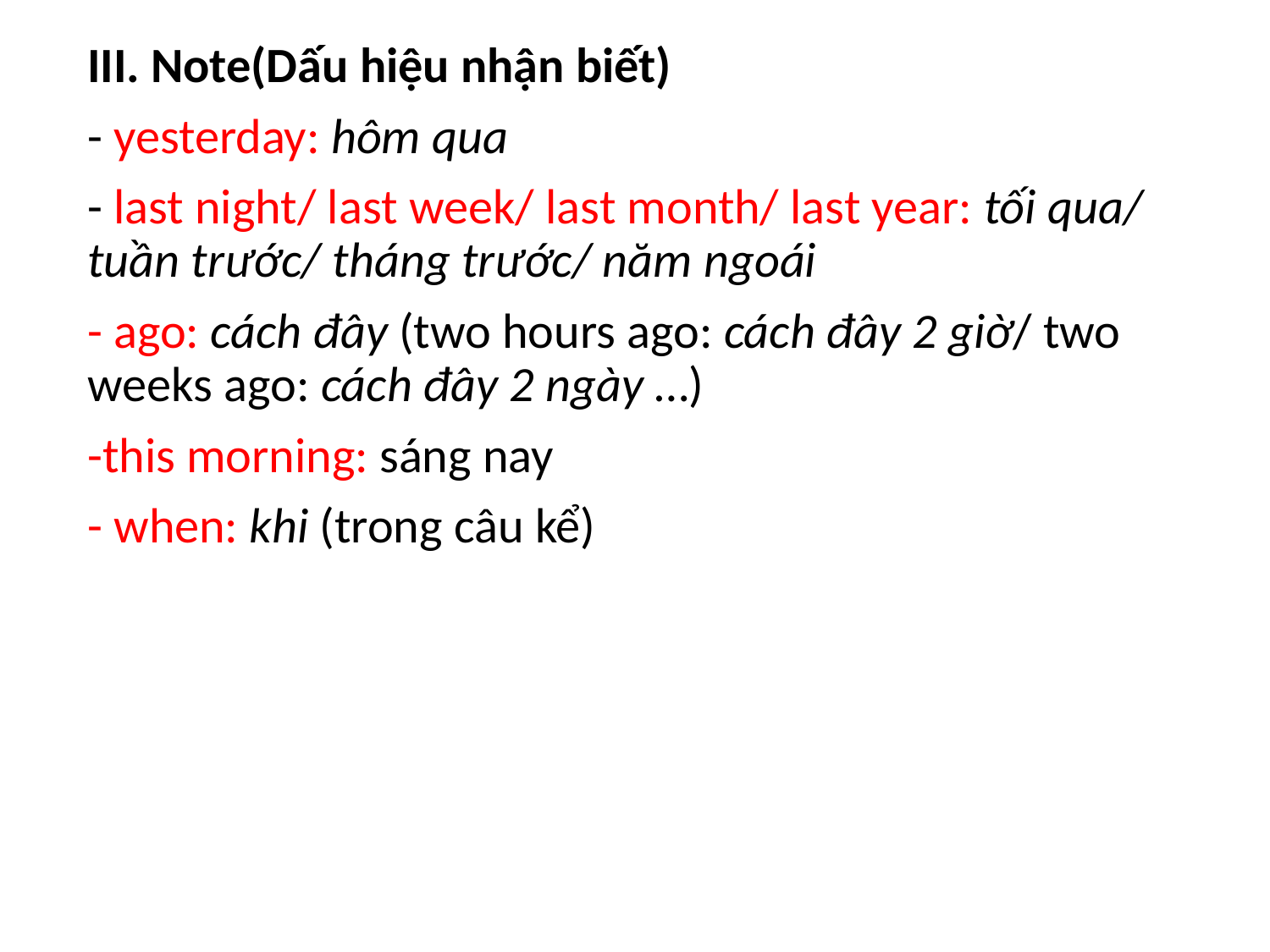

III. Note(Dấu hiệu nhận biết)
- yesterday: hôm qua
- last night/ last week/ last month/ last year: tối qua/ tuần trước/ tháng trước/ năm ngoái
- ago: cách đây (two hours ago: cách đây 2 giờ/ two weeks ago: cách đây 2 ngày …)
-this morning: sáng nay
- when: khi (trong câu kể)